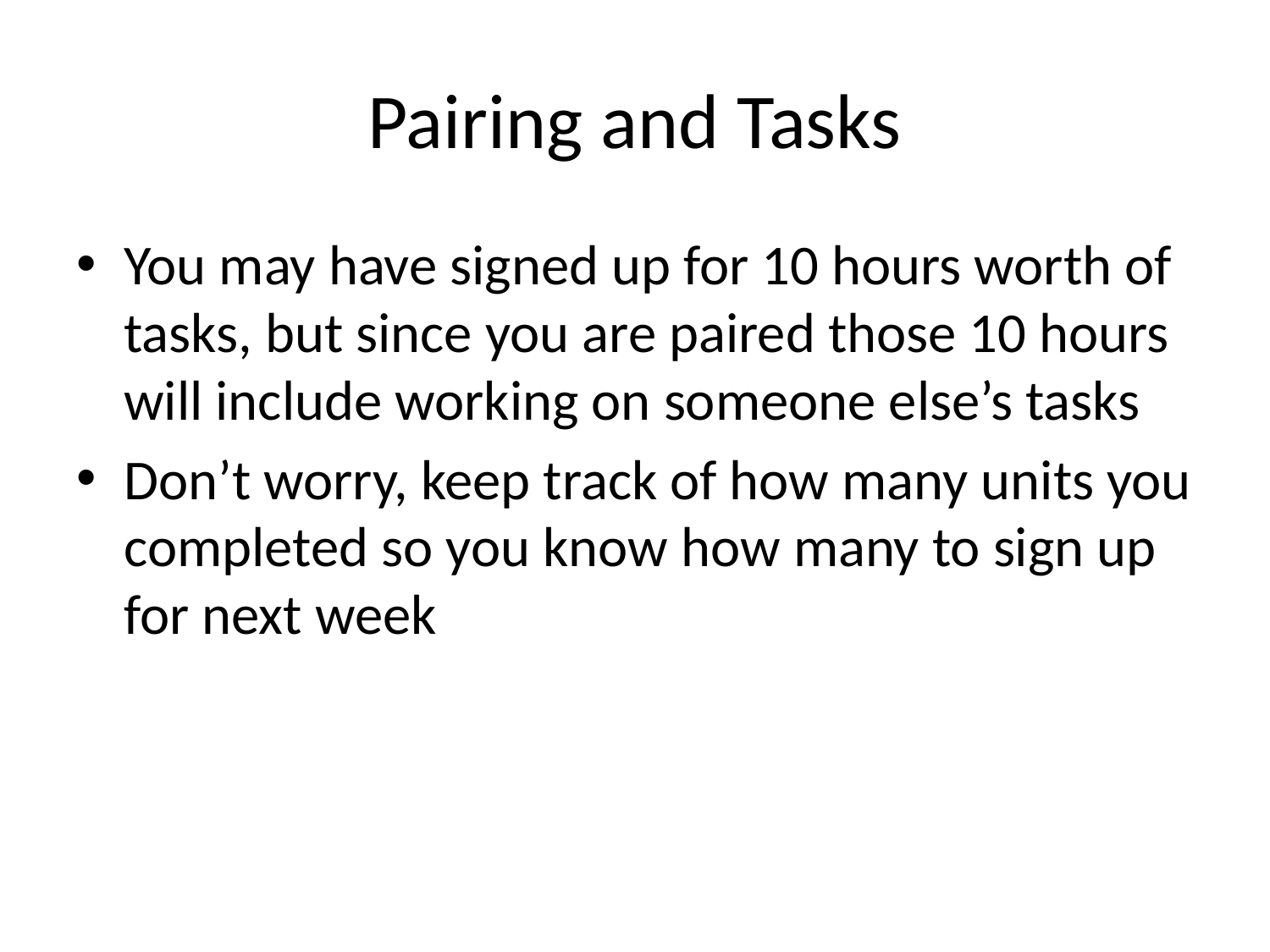

# Pairing and Tasks
You may have signed up for 10 hours worth of tasks, but since you are paired those 10 hours will include working on someone else’s tasks
Don’t worry, keep track of how many units you completed so you know how many to sign up for next week